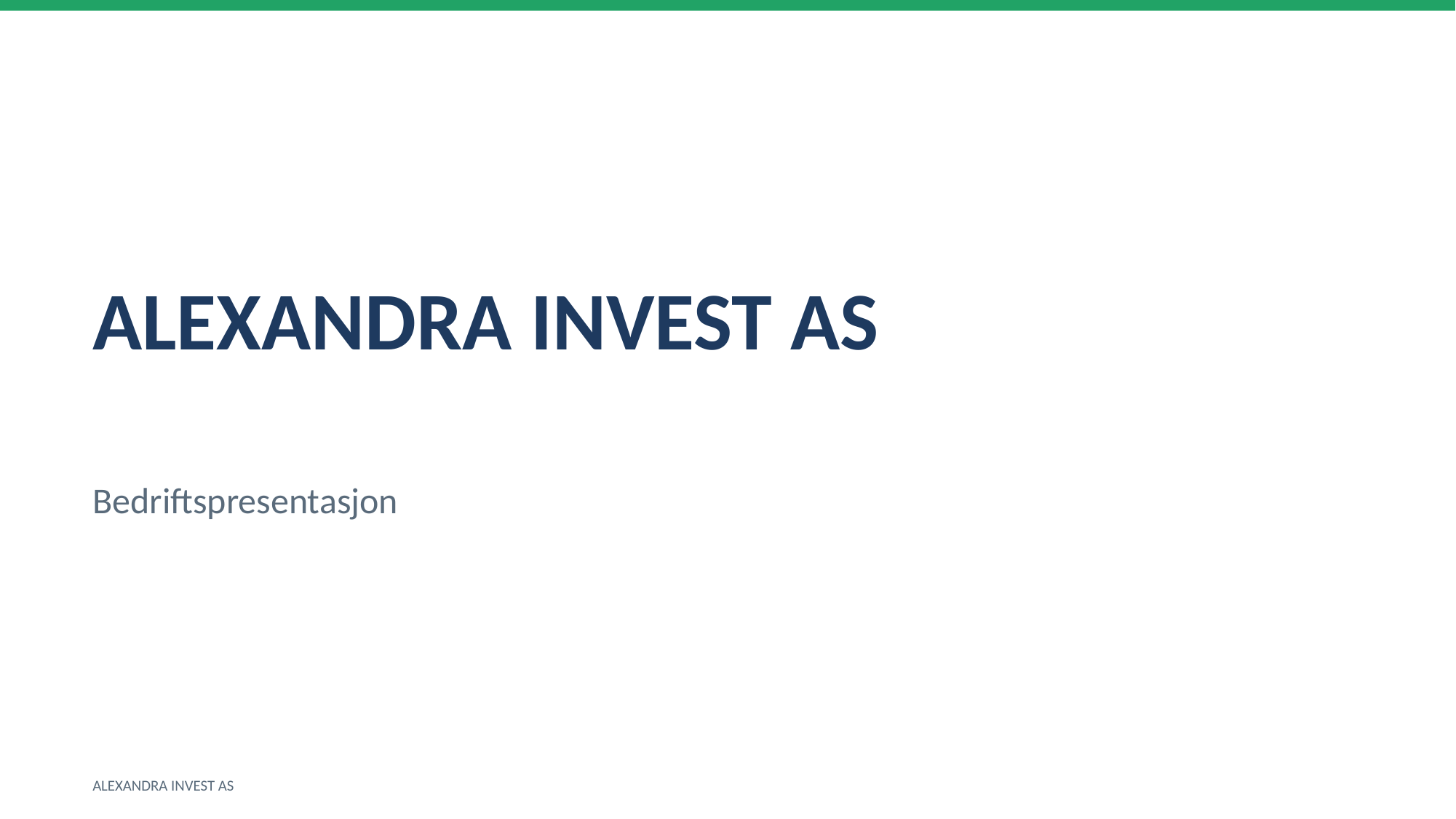

ALEXANDRA INVEST AS
Bedriftspresentasjon
ALEXANDRA INVEST AS